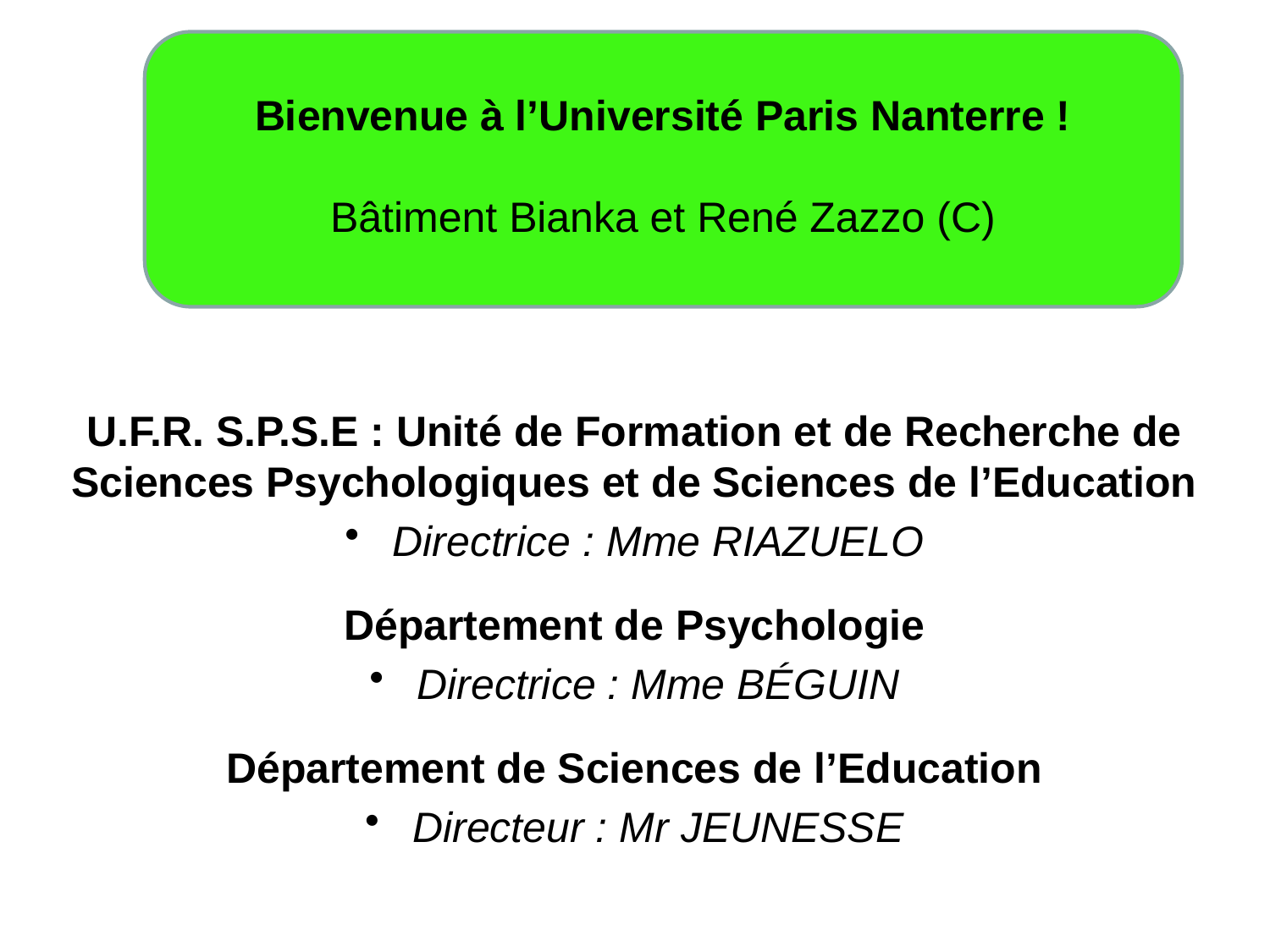

Bienvenue à l’Université Paris Nanterre !

Bâtiment Bianka et René Zazzo (C)

# U.F.R. S.P.S.E : Unité de Formation et de Recherche de Sciences Psychologiques et de Sciences de l’Education
Directrice : Mme RIAZUELO

Département de Psychologie
Directrice : Mme BÉGUIN

Département de Sciences de l’Education
Directeur : Mr JEUNESSE